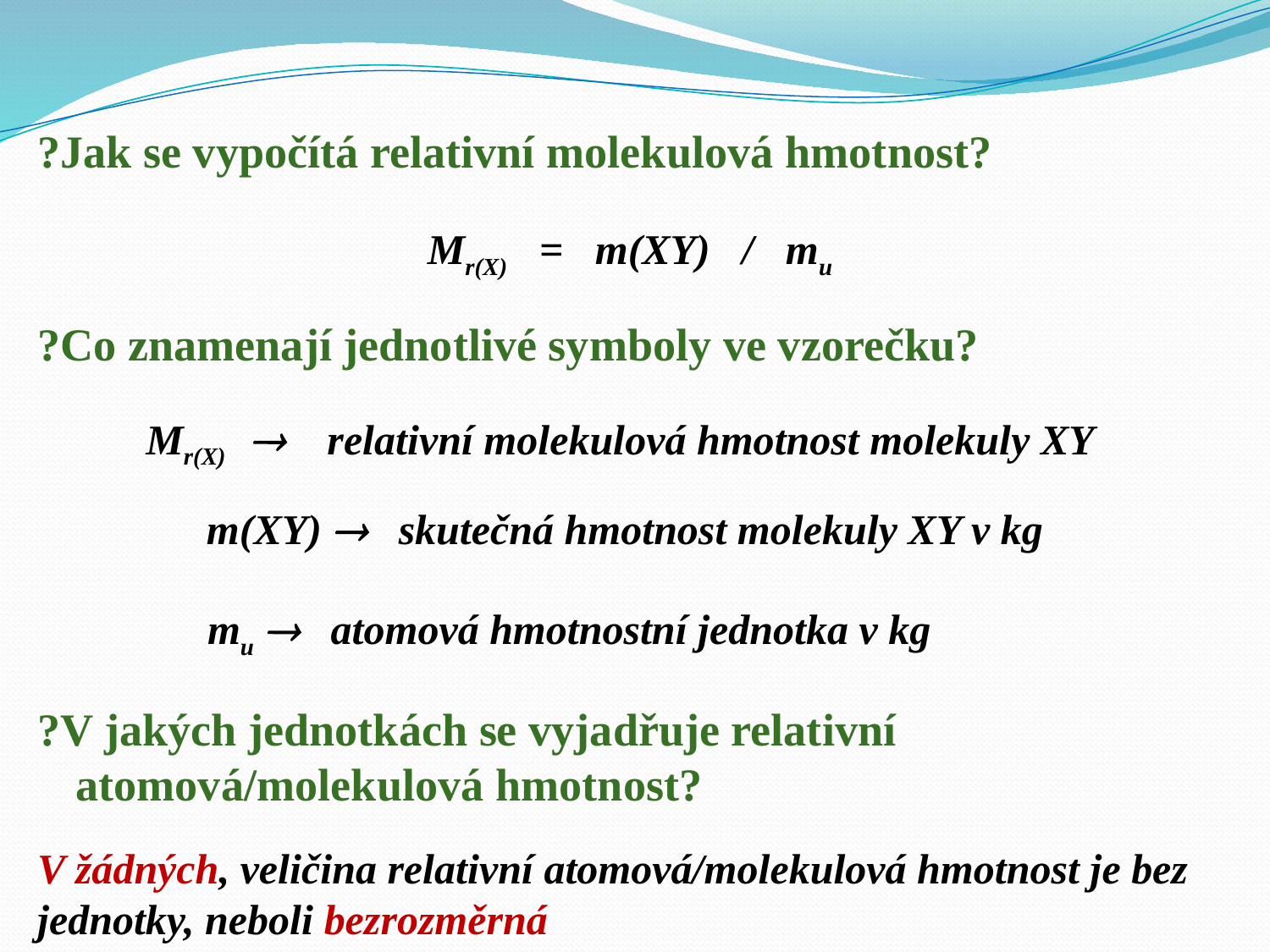

?Jak se vypočítá relativní molekulová hmotnost?

?Co znamenají jednotlivé symboly ve vzorečku?

?V jakých jednotkách se vyjadřuje relativní atomová/molekulová hmotnost?

Mr(X)   =   m(XY)   /   mu
Mr(X)    →    relativní molekulová hmotnost molekuly XY
m(XY) →   skutečná hmotnost molekuly XY v kg
mu →   atomová hmotnostní jednotka v kg
V žádných, veličina relativní atomová/molekulová hmotnost je bez jednotky, neboli bezrozměrná